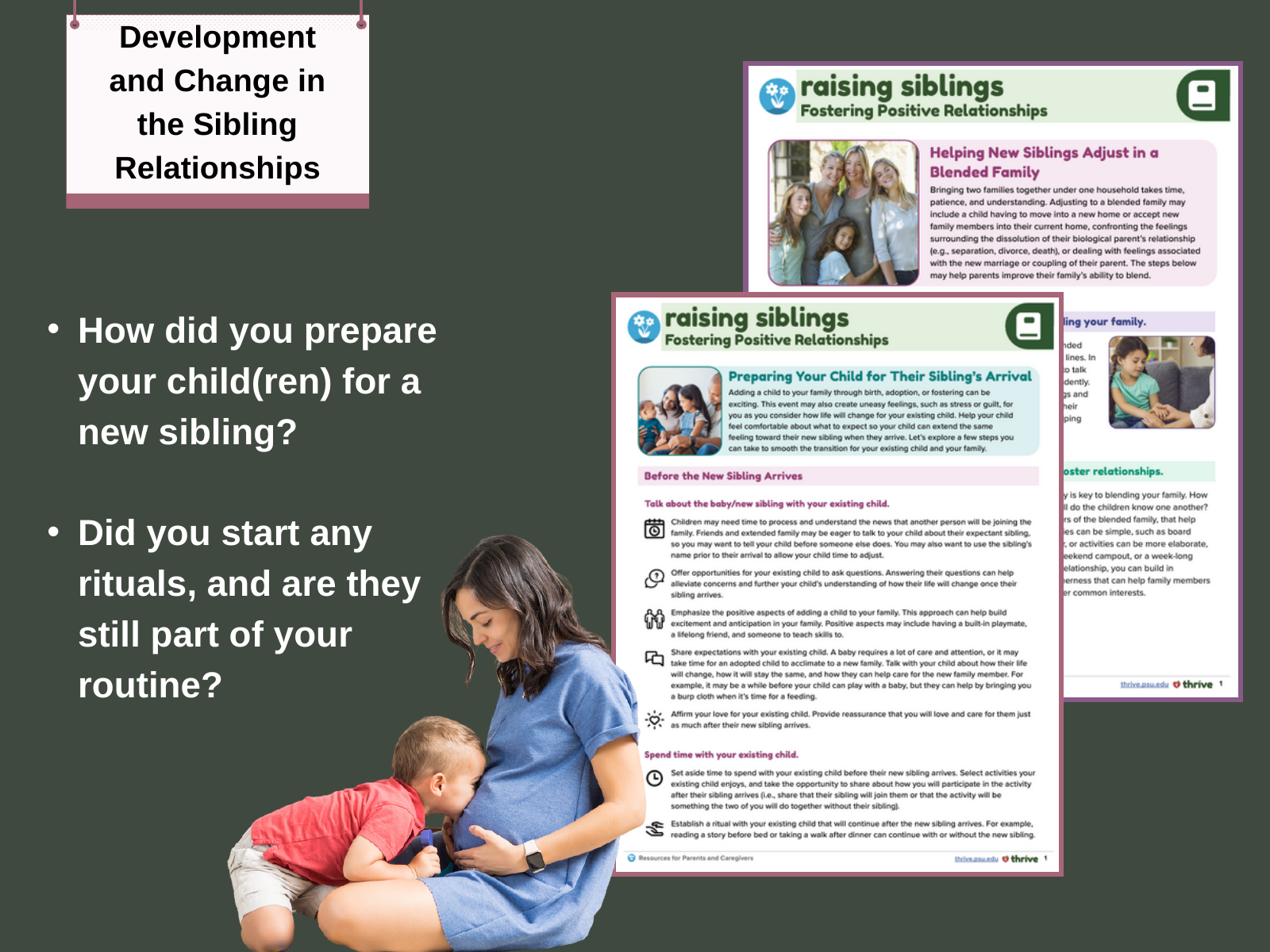

Development and Change in the Sibling Relationships

How did you prepare your child(ren) for a new sibling?

Did you start any rituals, and are they still part of your routine?